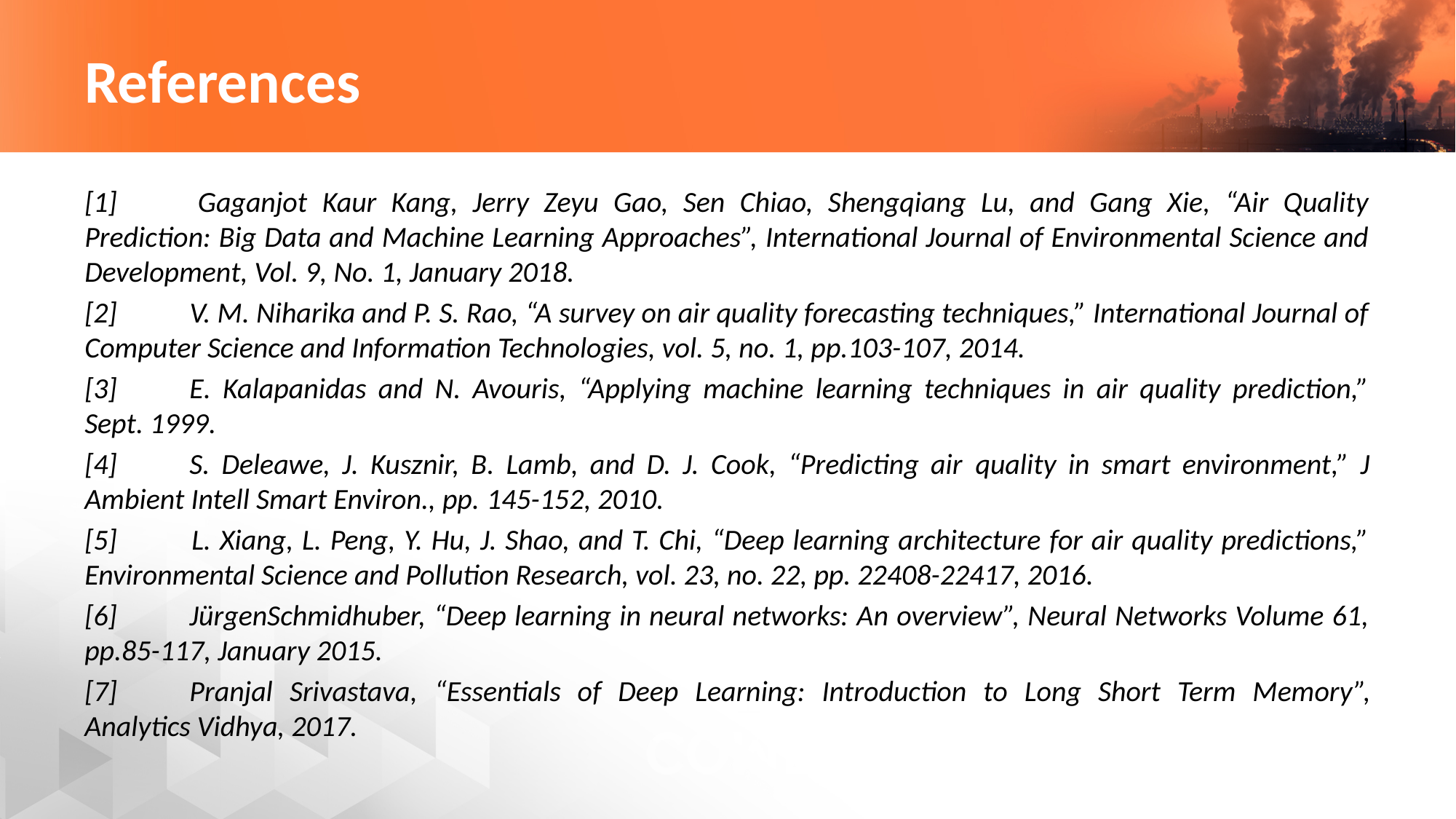

# References
[1] 	Gaganjot Kaur Kang, Jerry Zeyu Gao, Sen Chiao, Shengqiang Lu, and Gang Xie, “Air Quality Prediction: Big Data and Machine Learning Approaches”, International Journal of Environmental Science and Development, Vol. 9, No. 1, January 2018.
[2] 	V. M. Niharika and P. S. Rao, “A survey on air quality forecasting techniques,” International Journal of Computer Science and Information Technologies, vol. 5, no. 1, pp.103-107, 2014.
[3]	E. Kalapanidas and N. Avouris, “Applying machine learning techniques in air quality prediction,” Sept. 1999.
[4]	S. Deleawe, J. Kusznir, B. Lamb, and D. J. Cook, “Predicting air quality in smart environment,” J Ambient Intell Smart Environ., pp. 145-152, 2010.
[5] 	L. Xiang, L. Peng, Y. Hu, J. Shao, and T. Chi, “Deep learning architecture for air quality predictions,” Environmental Science and Pollution Research, vol. 23, no. 22, pp. 22408-22417, 2016.
[6]	JürgenSchmidhuber, “Deep learning in neural networks: An overview”, Neural Networks Volume 61, pp.85-117, January 2015.
[7]	Pranjal Srivastava, “Essentials of Deep Learning: Introduction to Long Short Term Memory”, Analytics Vidhya, 2017.